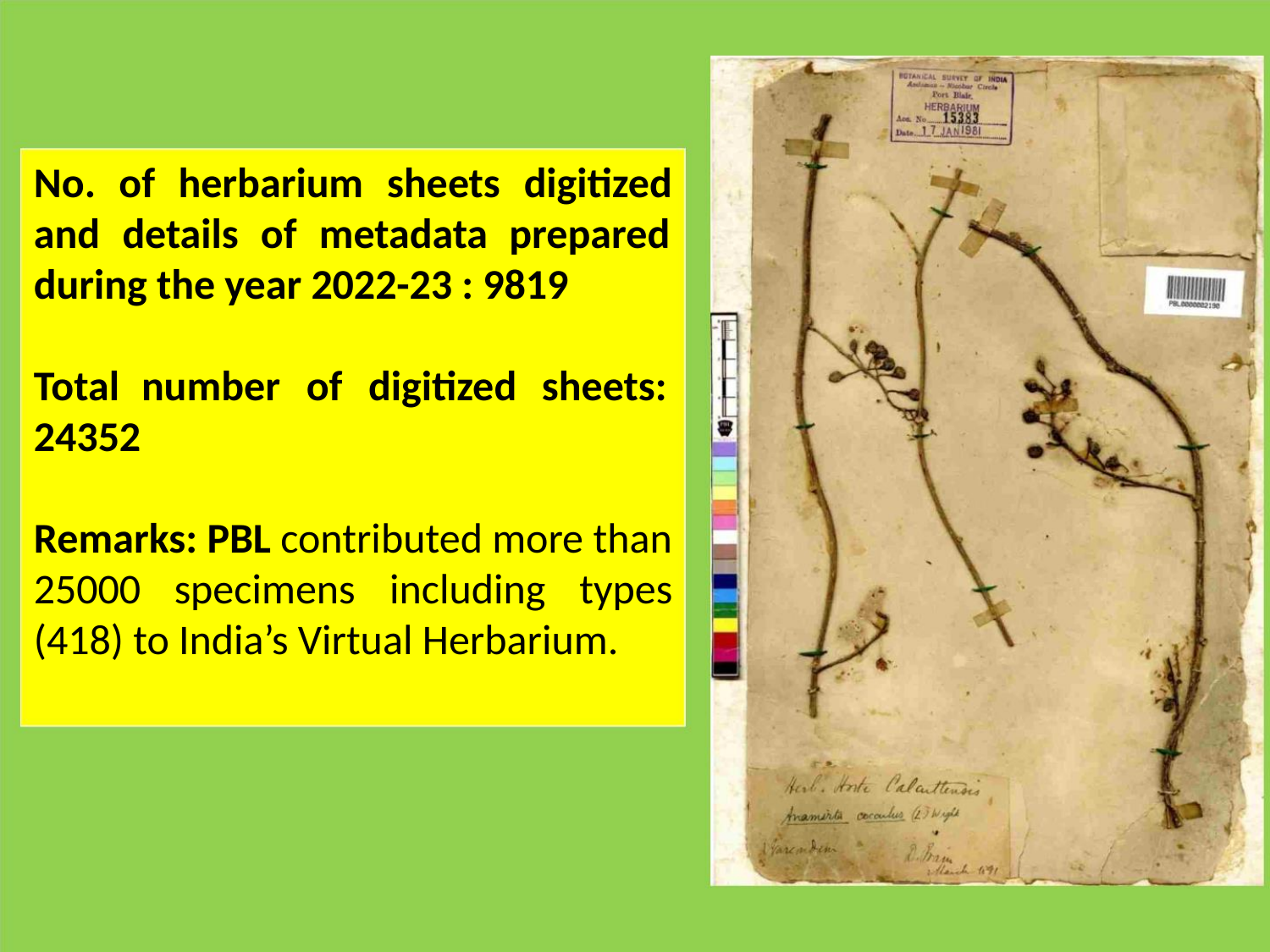

No. of herbarium sheets digitized
and details of metadata prepared
during the year 2022-23 : 9819
Total number of digitized sheets:
24352
Remarks: PBL contributed more than
25000 specimens including types
(418) to India’s Virtual Herbarium.